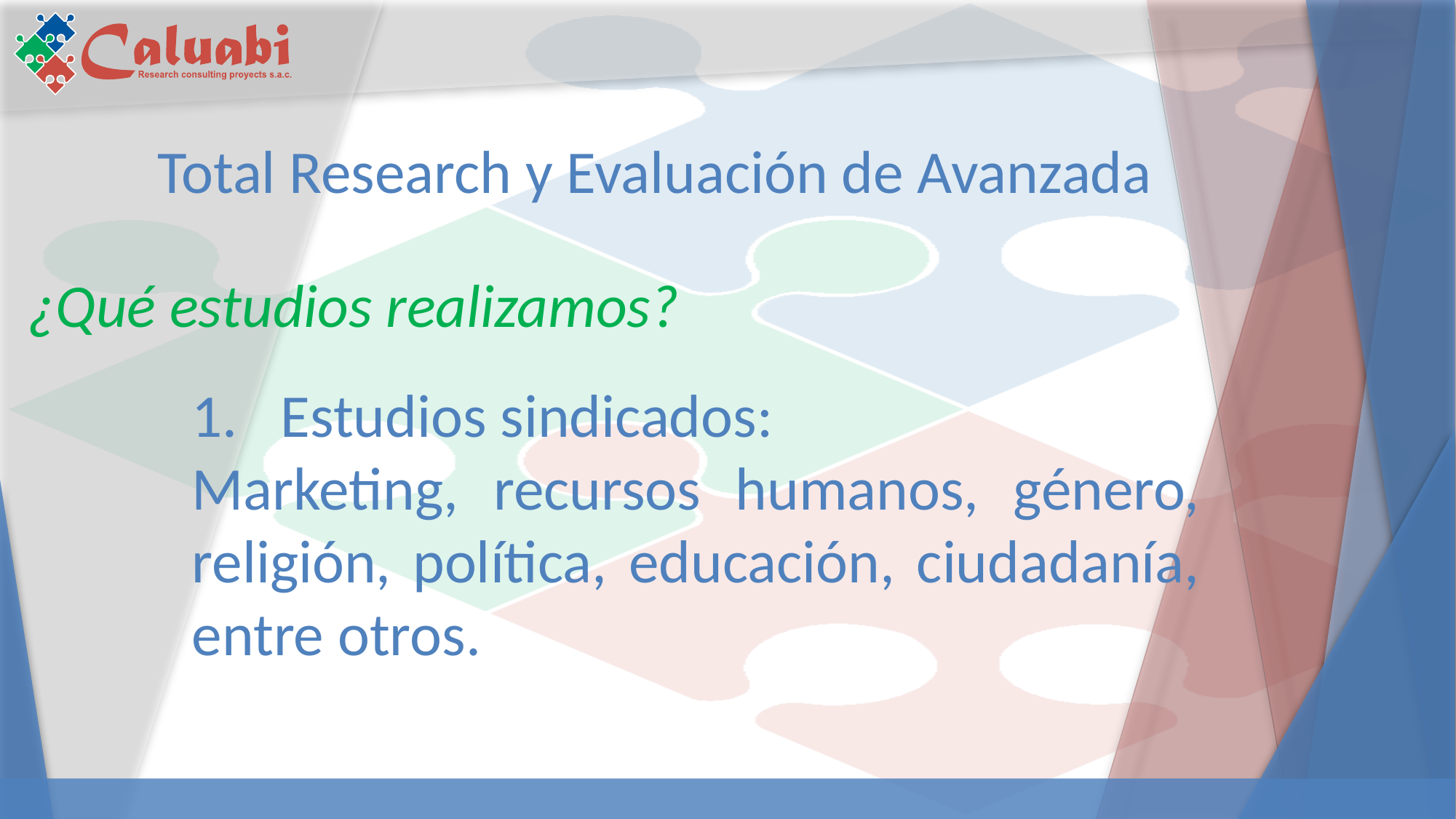

# Total Research y Evaluación de Avanzada
¿Qué estudios realizamos?
Estudios sindicados:
Marketing, recursos humanos, género, religión, política, educación, ciudadanía, entre otros.